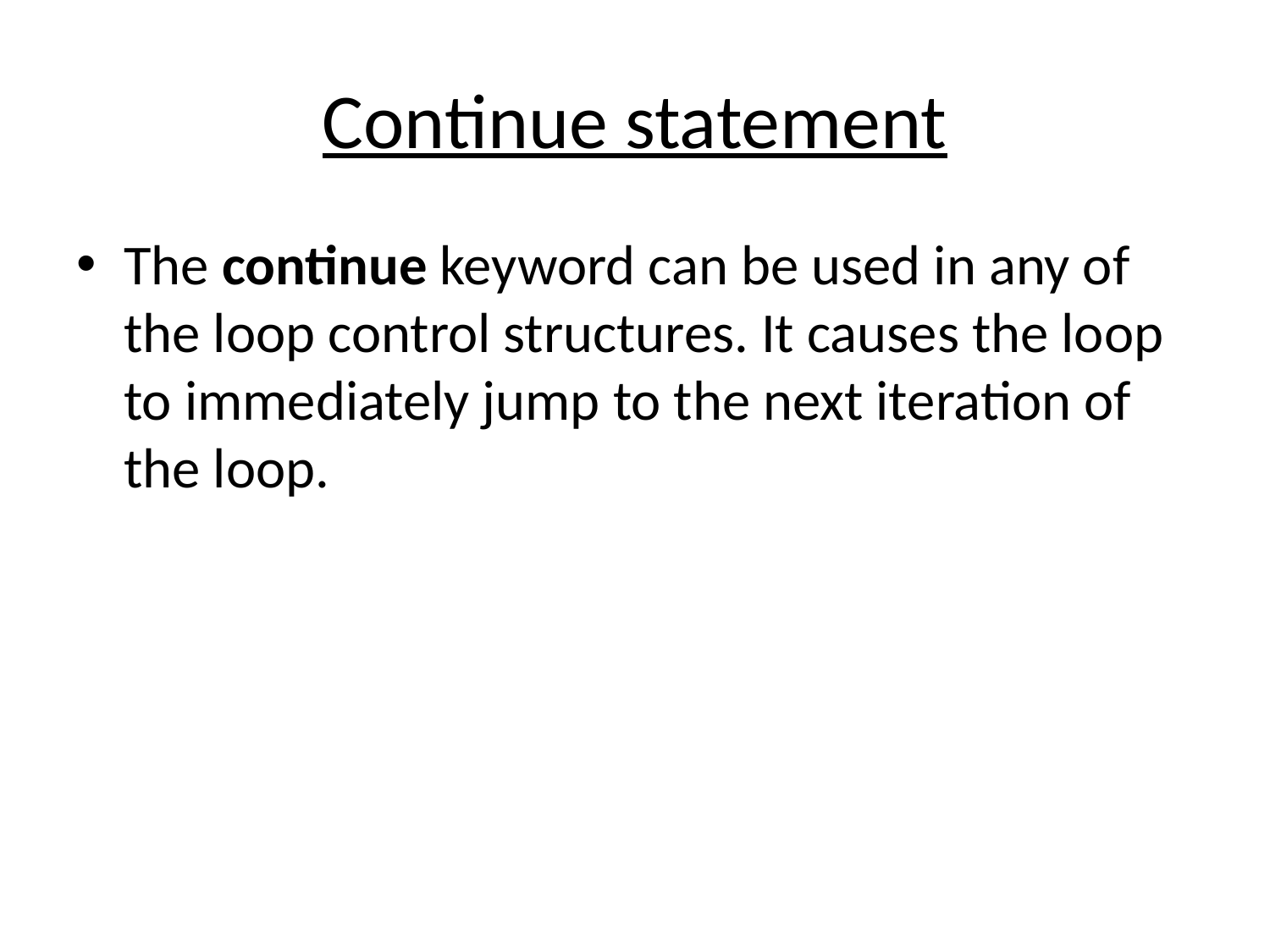

# Continue statement
The continue keyword can be used in any of the loop control structures. It causes the loop to immediately jump to the next iteration of the loop.